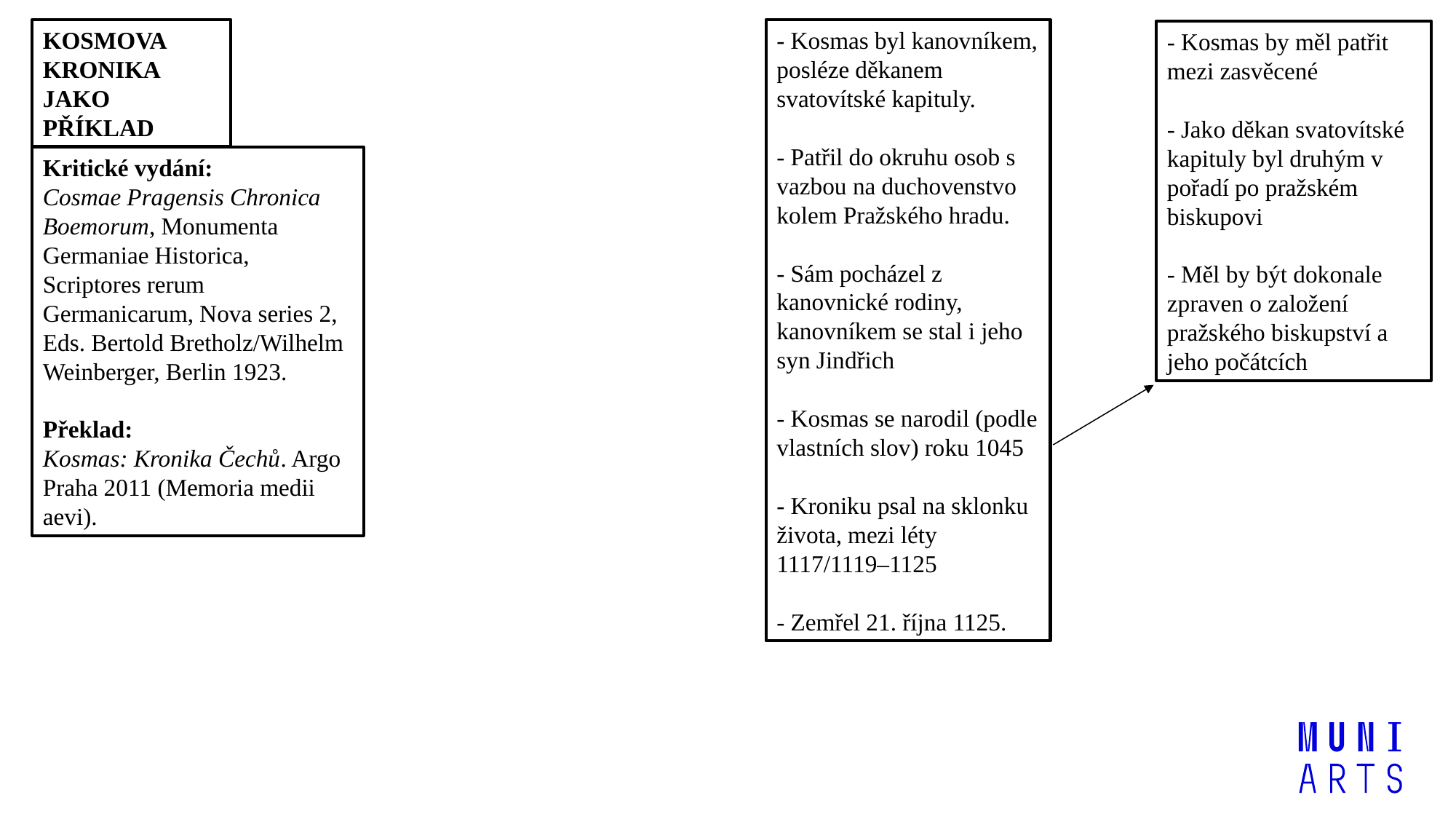

Kosmova kronika
jako příklad
- Kosmas byl kanovníkem, posléze děkanem svatovítské kapituly.

- Patřil do okruhu osob s vazbou na duchovenstvo kolem Pražského hradu.

- Sám pocházel z kanovnické rodiny, kanovníkem se stal i jeho syn Jindřich

- Kosmas se narodil (podle vlastních slov) roku 1045

- Kroniku psal na sklonku života, mezi léty 1117/1119–1125

- Zemřel 21. října 1125.
- Kosmas by měl patřit mezi zasvěcené

- Jako děkan svatovítské kapituly byl druhým v pořadí po pražském biskupovi

- Měl by být dokonale zpraven o založení pražského biskupství a jeho počátcích
Kritické vydání:
Cosmae Pragensis Chronica Boemorum, Monumenta Germaniae Historica, Scriptores rerum Germanicarum, Nova series 2, Eds. Bertold Bretholz/Wilhelm Weinberger, Berlin 1923.

Překlad:
Kosmas: Kronika Čechů. Argo Praha 2011 (Memoria medii aevi).